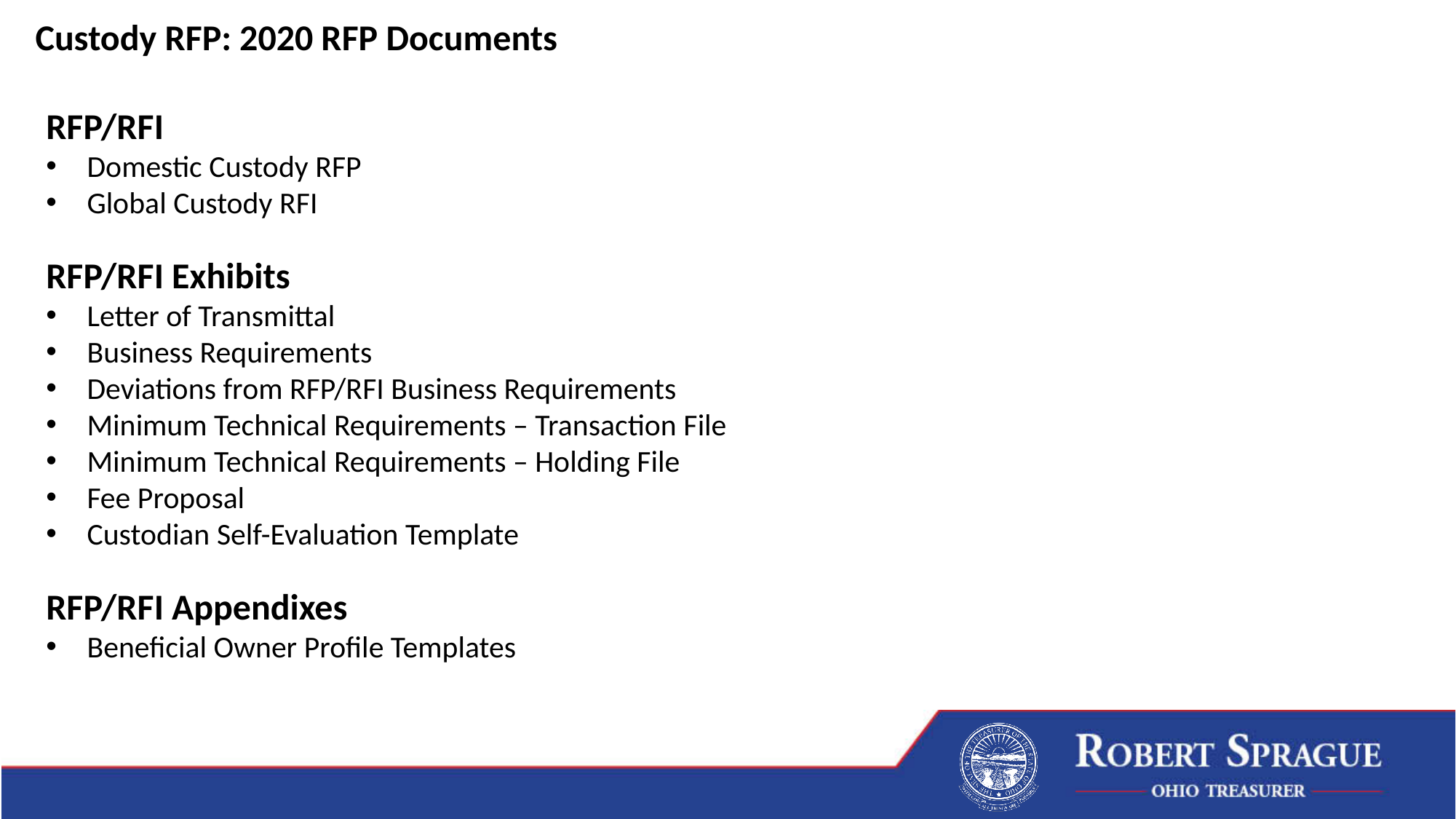

Custody RFP: 2020 RFP Documents
RFP/RFI
Domestic Custody RFP
Global Custody RFI

RFP/RFI Exhibits
Letter of Transmittal
Business Requirements
Deviations from RFP/RFI Business Requirements
Minimum Technical Requirements – Transaction File
Minimum Technical Requirements – Holding File
Fee Proposal
Custodian Self-Evaluation Template

RFP/RFI Appendixes
Beneficial Owner Profile Templates